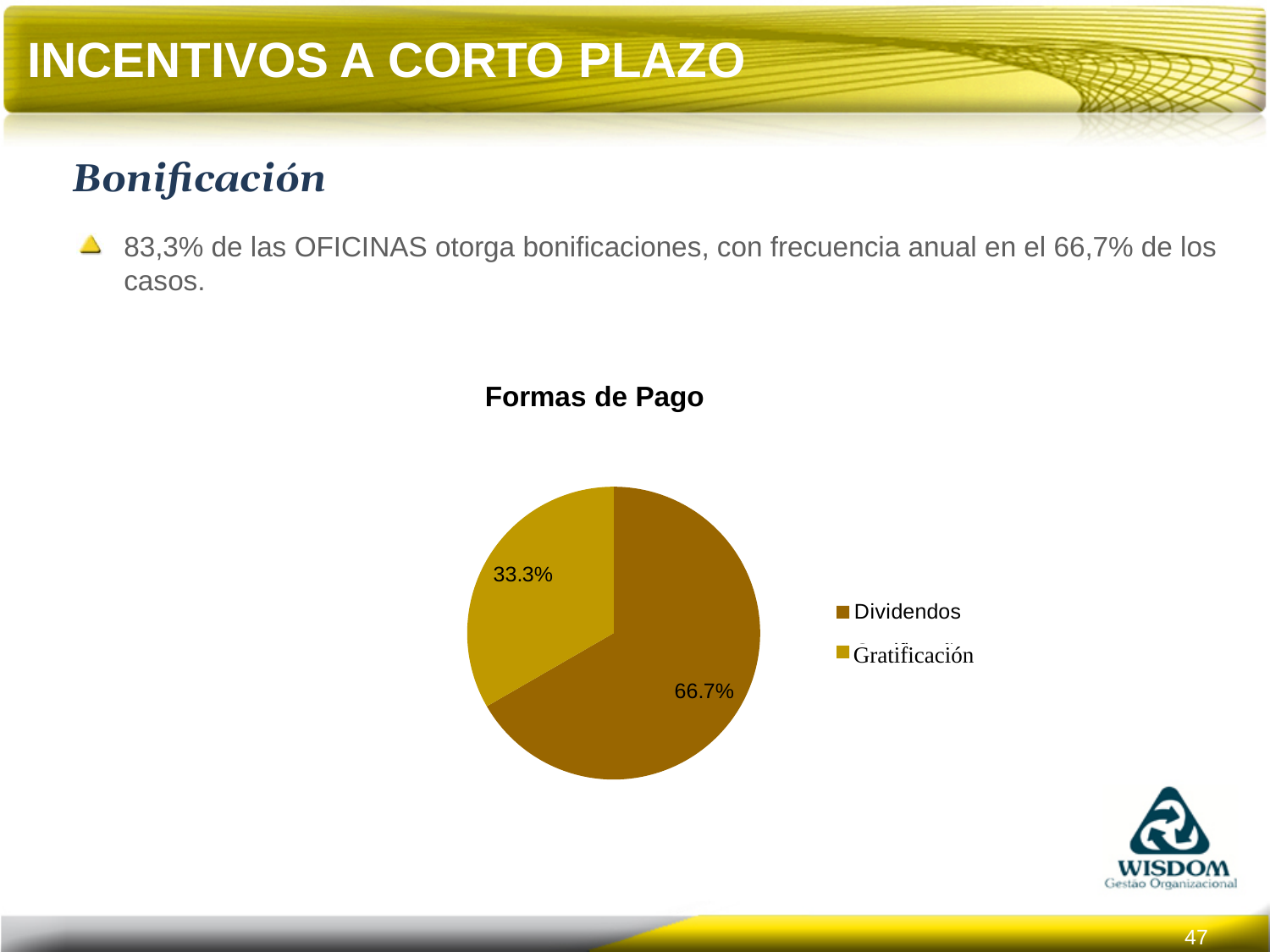

# Incentivos a Corto Plazo
Bonificación
83,3% de las Oficinas otorga bonificaciones, con frecuencia anual en el 66,7% de los casos.

### Chart: Formas de Pago

| Category | Como é pago Bônus Pool |
|---|---|
| Dividendos | 0.6666666666666666 |
| Gratificação | 0.3333333333333333 |
Gratificación